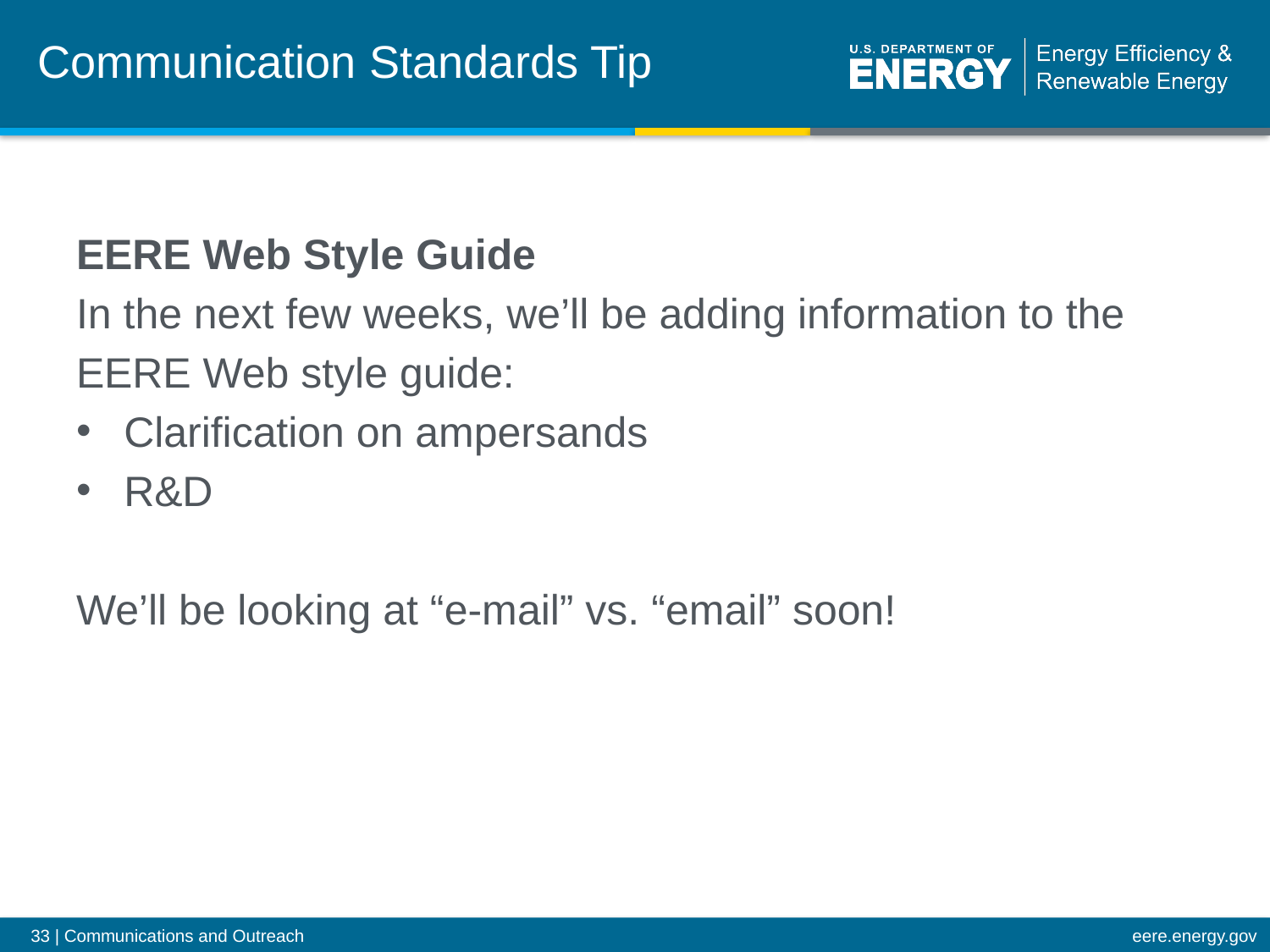

# Communication Standards Tip
EERE Web Style Guide
In the next few weeks, we’ll be adding information to the
EERE Web style guide:
Clarification on ampersands
R&D

We’ll be looking at “e-mail” vs. “email” soon!